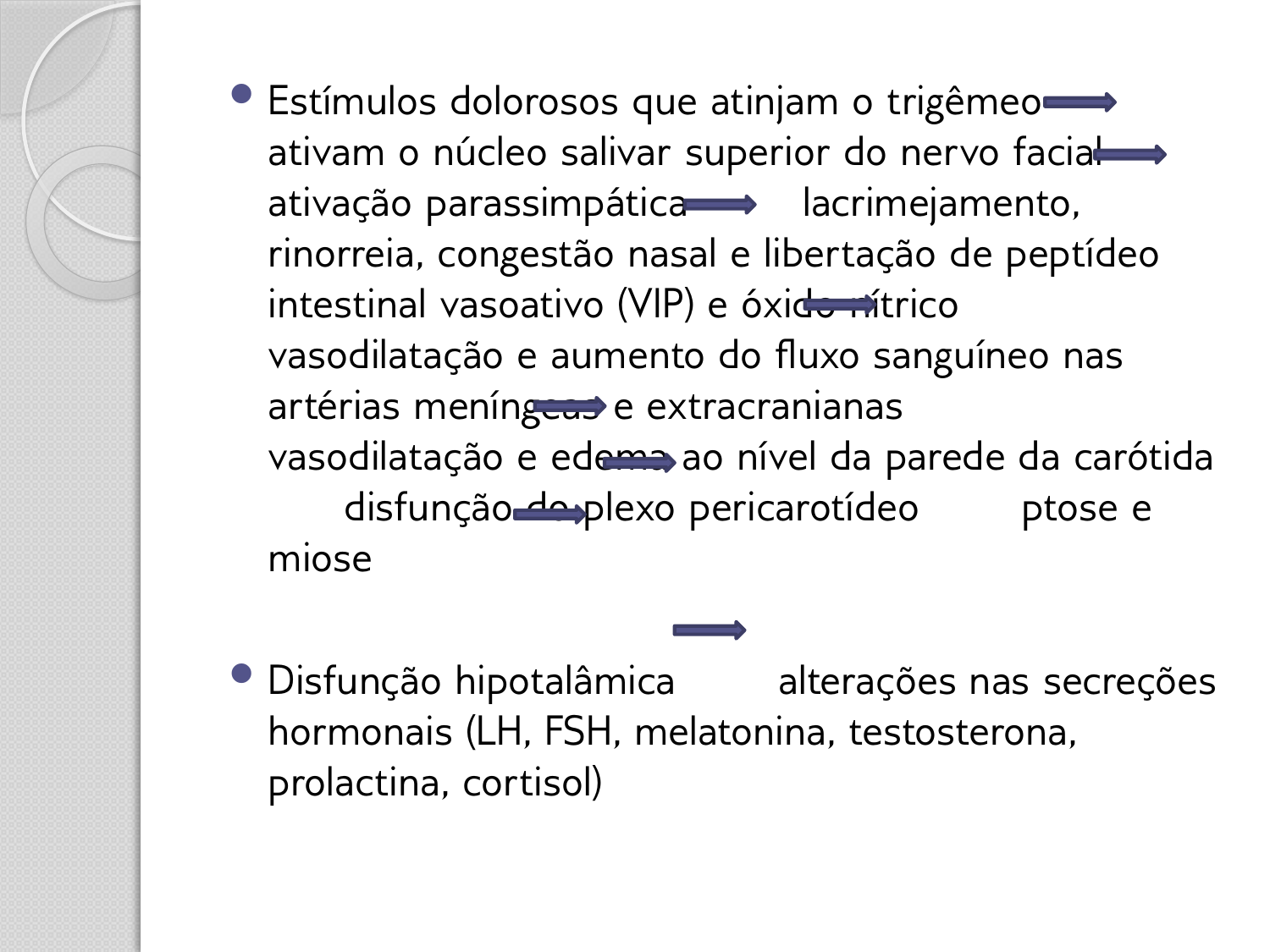

Estímulos dolorosos que atinjam o trigêmeo         ativam o núcleo salivar superior do nervo facial        ativação parassimpática         lacrimejamento, rinorreia, congestão nasal e libertação de peptídeo intestinal vasoativo (VIP) e óxido nítrico        vasodilatação e aumento do fluxo sanguíneo nas artérias meníngeas e extracranianas         vasodilatação e edema ao nível da parede da carótida        disfunção do plexo pericarotídeo        ptose e miose

Disfunção hipotalâmica        alterações nas secreções hormonais (LH, FSH, melatonina, testosterona, prolactina, cortisol)